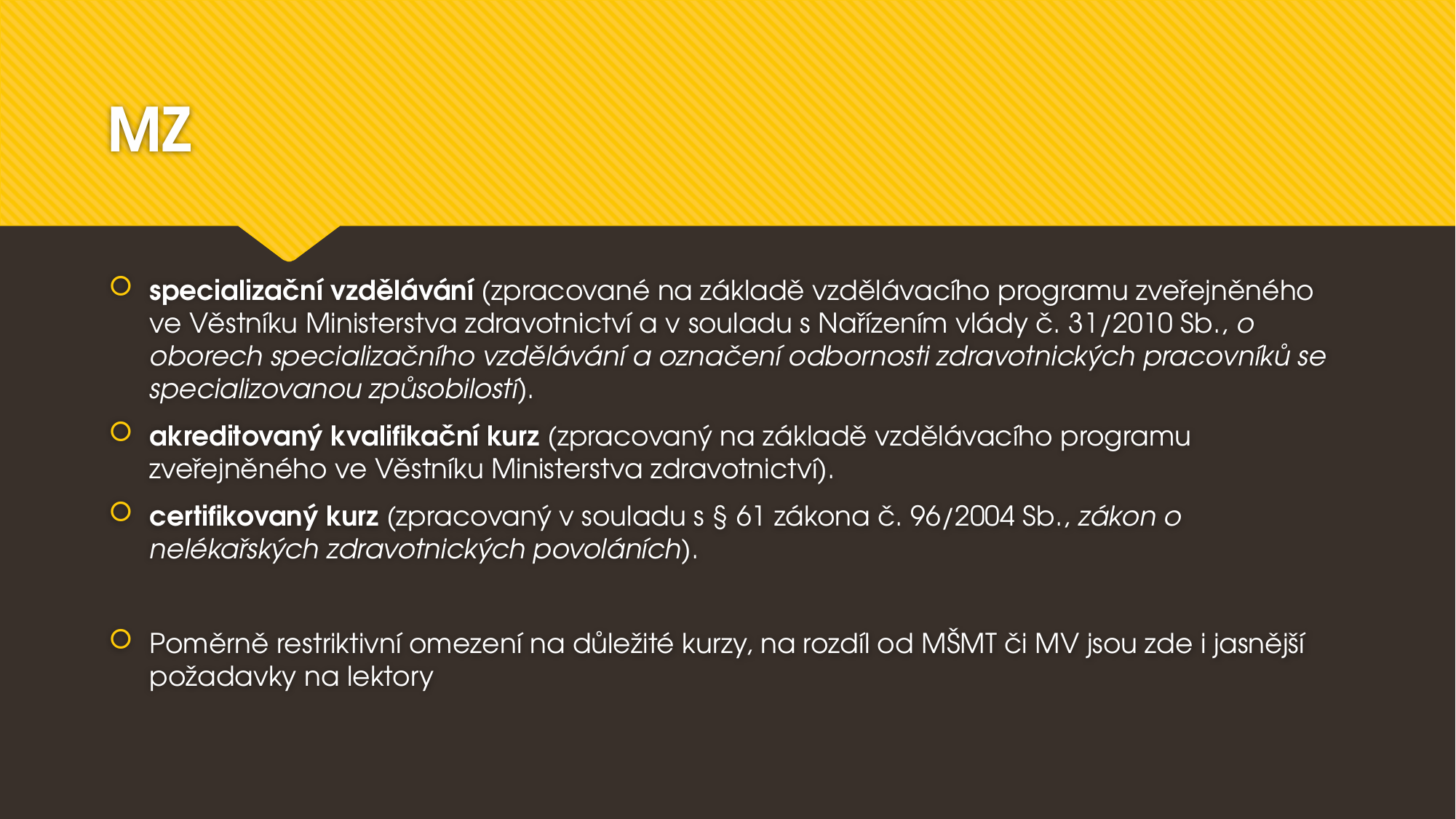

# MZ
specializační vzdělávání (zpracované na základě vzdělávacího programu zveřejněného ve Věstníku Ministerstva zdravotnictví a v souladu s Nařízením vlády č. 31/2010 Sb., o oborech specializačního vzdělávání a označení odbornosti zdravotnických pracovníků se specializovanou způsobilostí).
akreditovaný kvalifikační kurz (zpracovaný na základě vzdělávacího programu zveřejněného ve Věstníku Ministerstva zdravotnictví).
certifikovaný kurz (zpracovaný v souladu s § 61 zákona č. 96/2004 Sb., zákon o nelékařských zdravotnických povoláních).

Poměrně restriktivní omezení na důležité kurzy, na rozdíl od MŠMT či MV jsou zde i jasnější požadavky na lektory